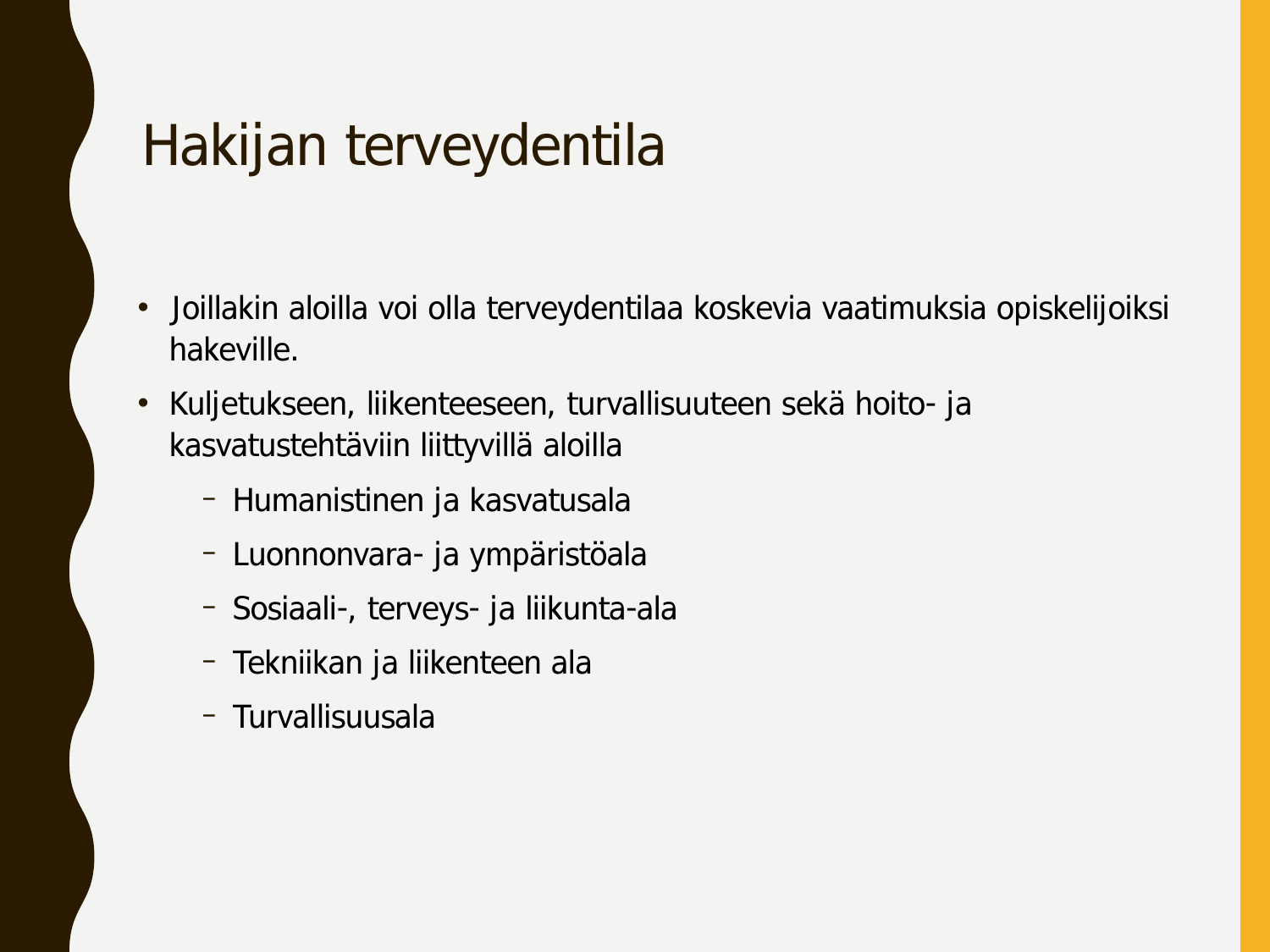

Hakijan terveydentila
Joillakin aloilla voi olla terveydentilaa koskevia vaatimuksia opiskelijoiksi hakeville.
Kuljetukseen, liikenteeseen, turvallisuuteen sekä hoito- ja kasvatustehtäviin liittyvillä aloilla
Humanistinen ja kasvatusala
Luonnonvara- ja ympäristöala
Sosiaali-, terveys- ja liikunta-ala
Tekniikan ja liikenteen ala
Turvallisuusala